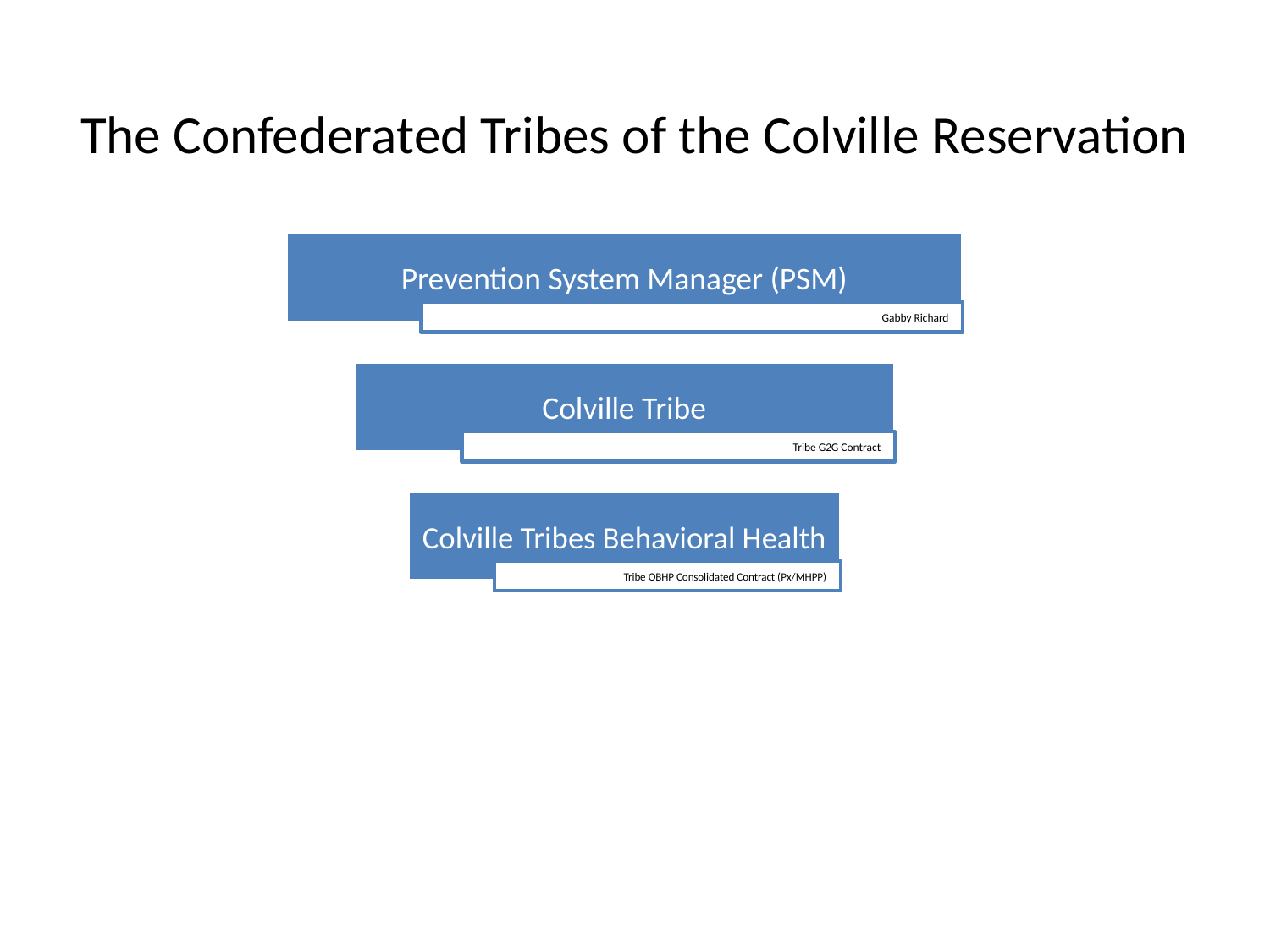

# The Confederated Tribes of the Colville Reservation
Prevention System Manager (PSM)
Gabby Richard
Colville Tribe
Tribe G2G Contract
Colville Tribes Behavioral Health
Tribe OBHP Consolidated Contract (Px/MHPP)